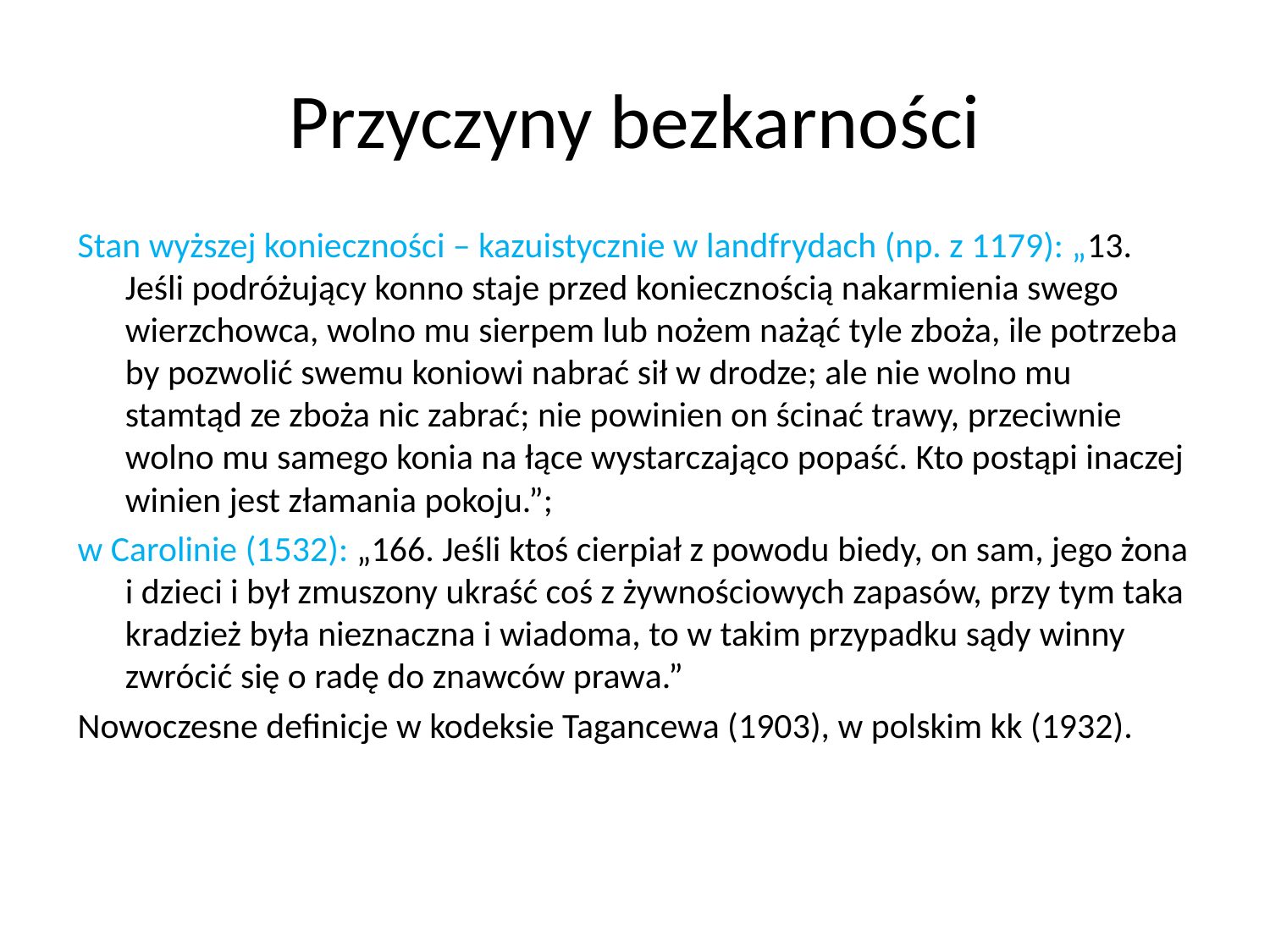

# Przyczyny bezkarności
Stan wyższej konieczności – kazuistycznie w landfrydach (np. z 1179): „13. Jeśli podróżujący konno staje przed koniecznością nakarmienia swego wierzchowca, wolno mu sierpem lub nożem nażąć tyle zboża, ile potrzeba by pozwolić swemu koniowi nabrać sił w drodze; ale nie wolno mu stamtąd ze zboża nic zabrać; nie powinien on ścinać trawy, przeciwnie wolno mu samego konia na łące wystarczająco popaść. Kto postąpi inaczej winien jest złamania pokoju.”;
w Carolinie (1532): „166. Jeśli ktoś cierpiał z powodu biedy, on sam, jego żona i dzieci i był zmuszony ukraść coś z żywnościowych zapasów, przy tym taka kradzież była nieznaczna i wiadoma, to w takim przypadku sądy winny zwrócić się o radę do znawców prawa.”
Nowoczesne definicje w kodeksie Tagancewa (1903), w polskim kk (1932).